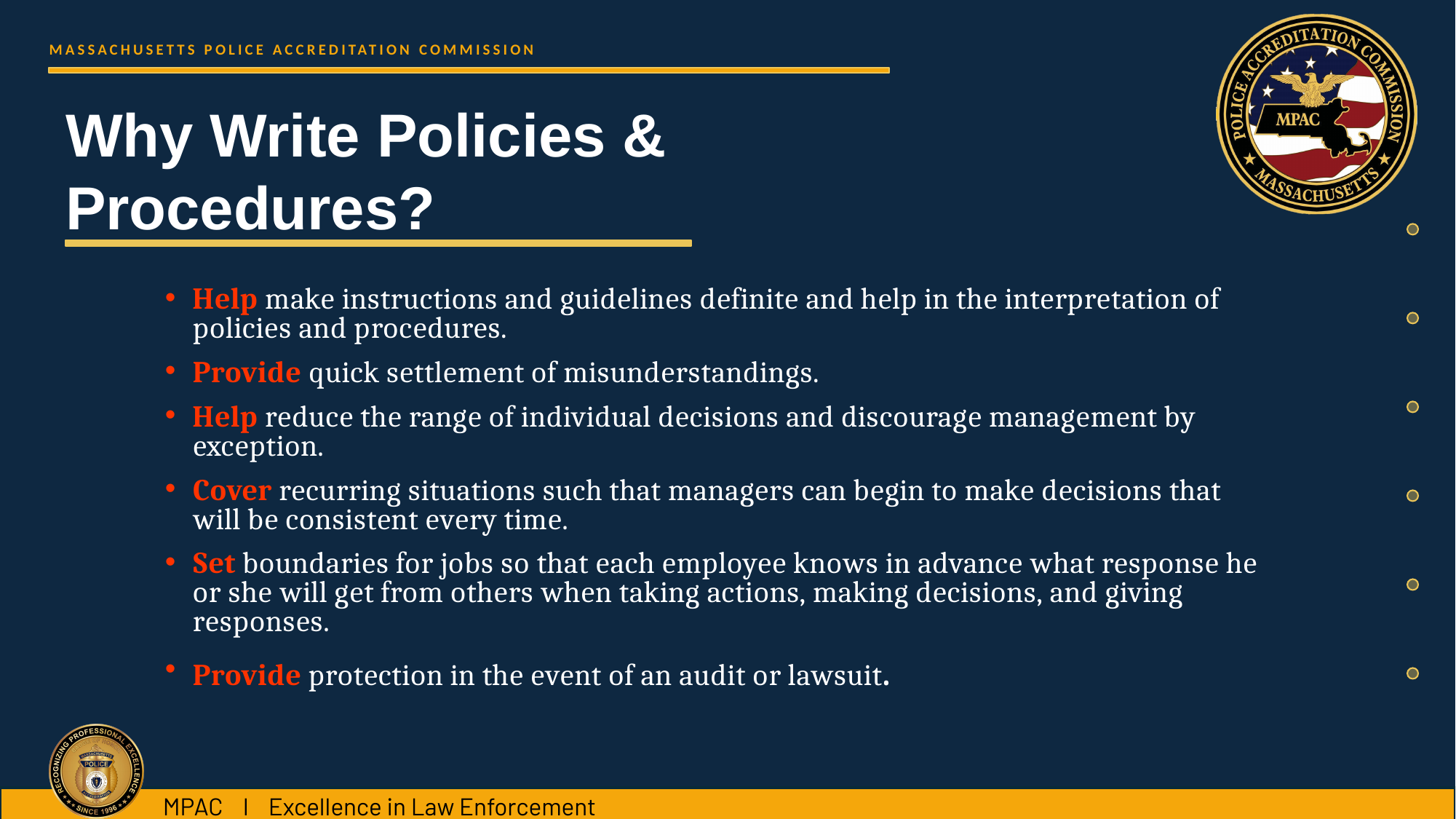

Why Write Policies & Procedures?

Help make instructions and guidelines definite and help in the interpretation of policies and procedures.
Provide quick settlement of misunderstandings.
Help reduce the range of individual decisions and discourage management by exception.
Cover recurring situations such that managers can begin to make decisions that will be consistent every time.
Set boundaries for jobs so that each employee knows in advance what response he or she will get from others when taking actions, making decisions, and giving responses.
Provide protection in the event of an audit or lawsuit.